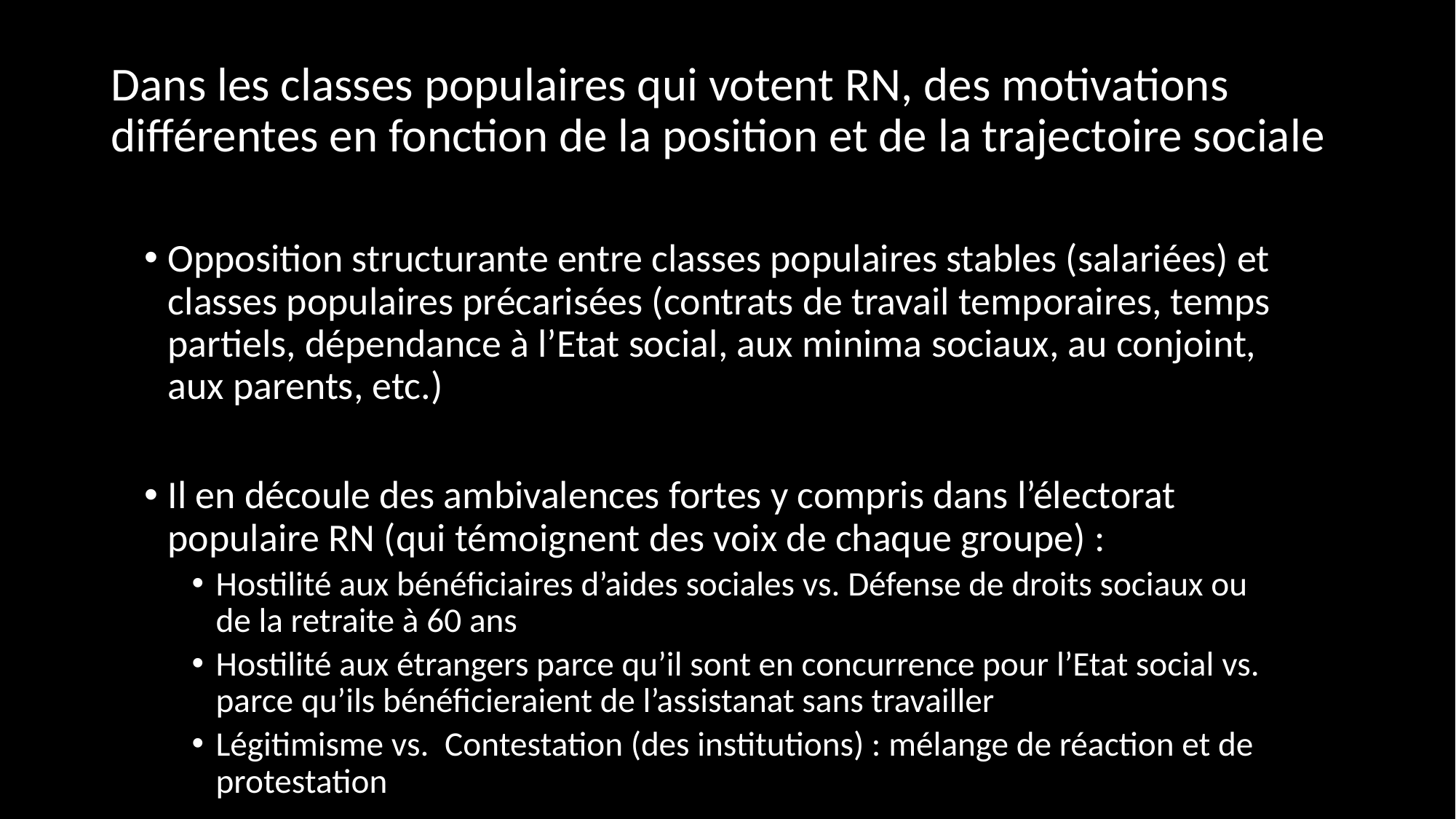

# Dans les classes populaires qui votent RN, des motivations différentes en fonction de la position et de la trajectoire sociale
Opposition structurante entre classes populaires stables (salariées) et classes populaires précarisées (contrats de travail temporaires, temps partiels, dépendance à l’Etat social, aux minima sociaux, au conjoint, aux parents, etc.)

Il en découle des ambivalences fortes y compris dans l’électorat populaire RN (qui témoignent des voix de chaque groupe) :
Hostilité aux bénéficiaires d’aides sociales vs. Défense de droits sociaux ou de la retraite à 60 ans
Hostilité aux étrangers parce qu’il sont en concurrence pour l’Etat social vs. parce qu’ils bénéficieraient de l’assistanat sans travailler
Légitimisme vs.  Contestation (des institutions) : mélange de réaction et de protestation